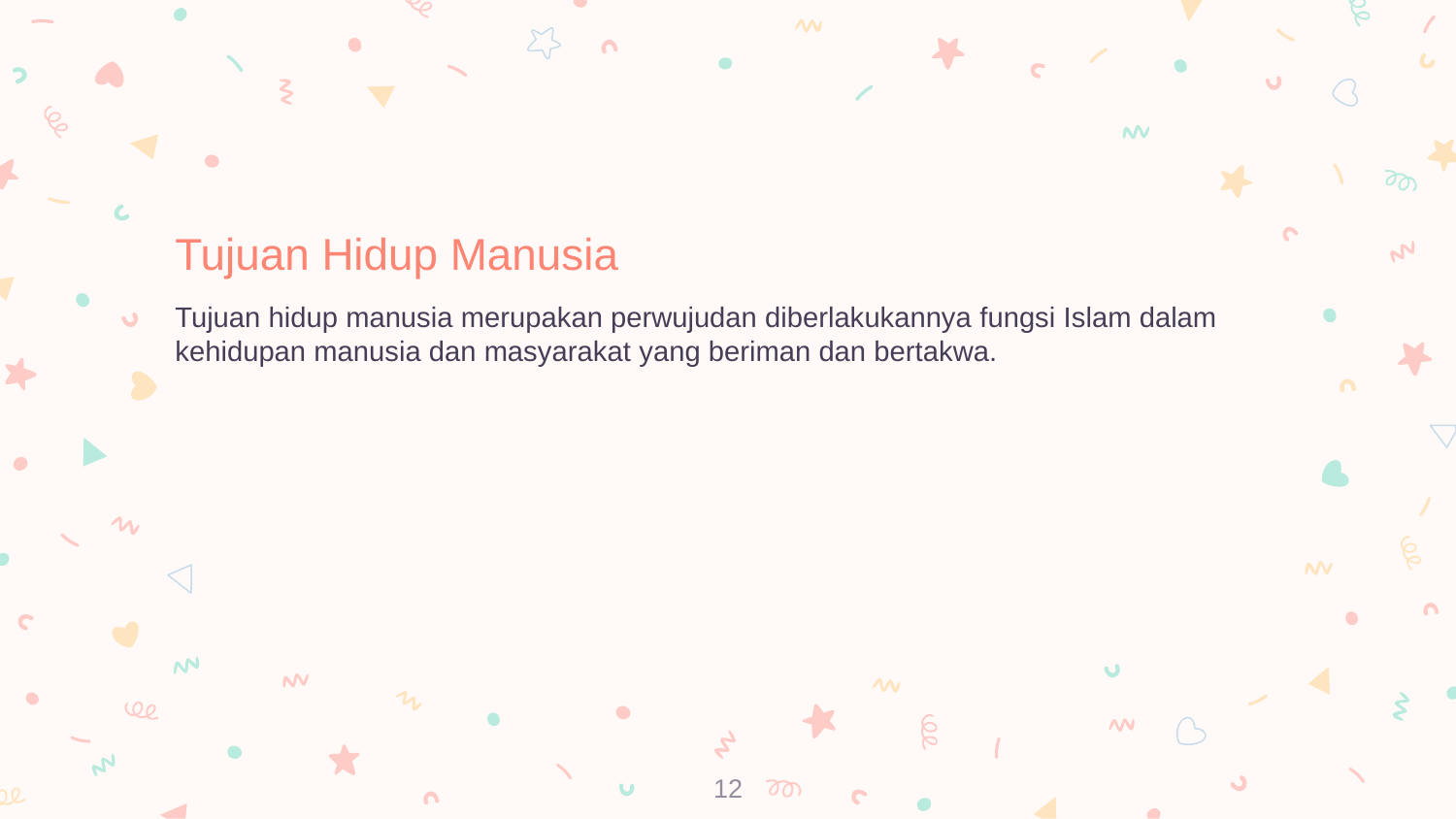

# Tujuan Hidup Manusia
Tujuan hidup manusia merupakan perwujudan diberlakukannya fungsi Islam dalam kehidupan manusia dan masyarakat yang beriman dan bertakwa.
12